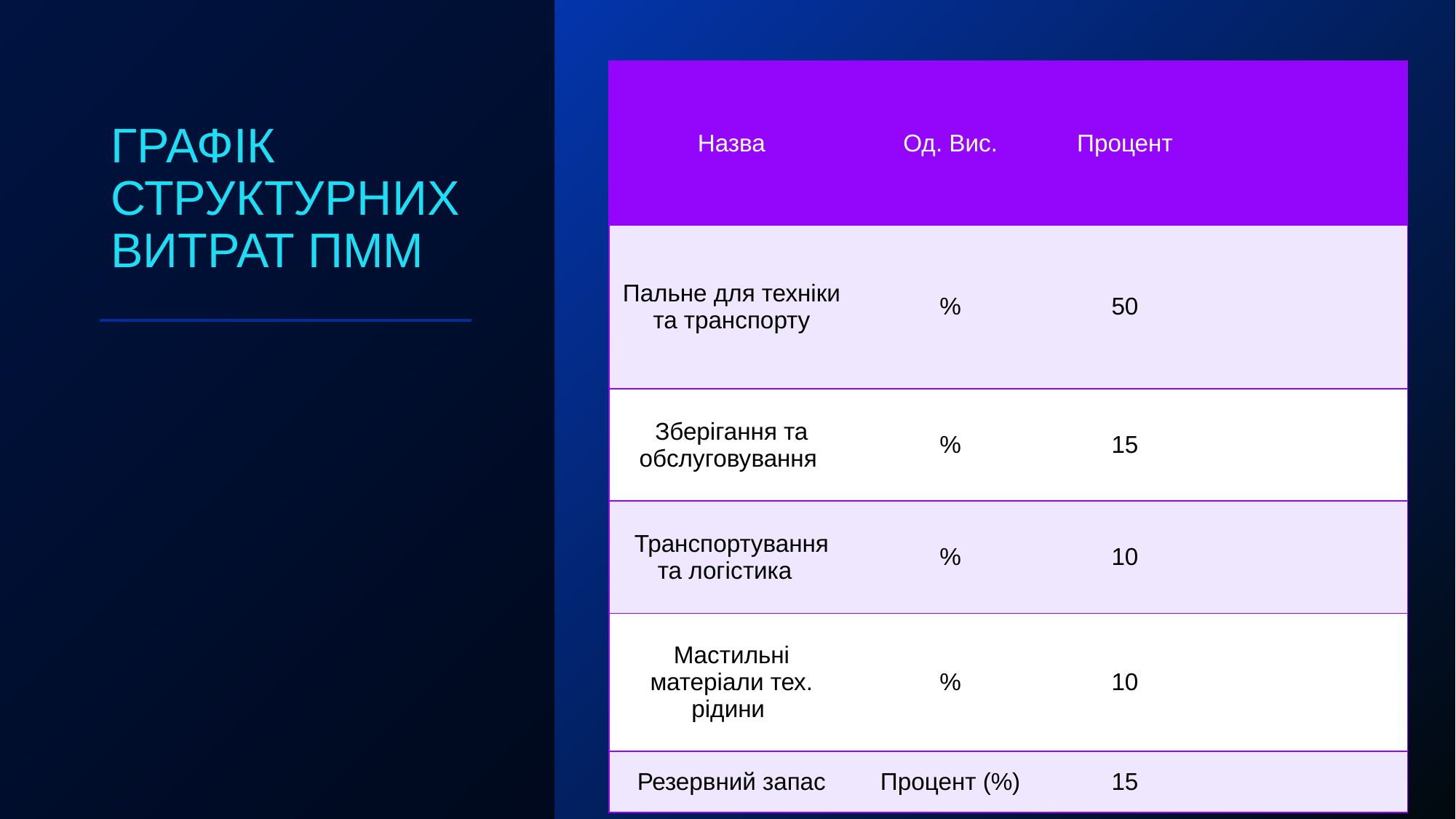

# Графік структурних витрат пмм
| Назва | Од. Вис. | Процент |  |
| --- | --- | --- | --- |
| Пальне для техніки та транспорту | % | 50 |  |
| Зберігання та обслуговування | % | 15 |  |
| Транспортування та логістика | % | 10 |  |
| Мастильні матеріали тех. рідини | % | 10 |  |
| Резервний запас | Процент (%) | 15 |  |